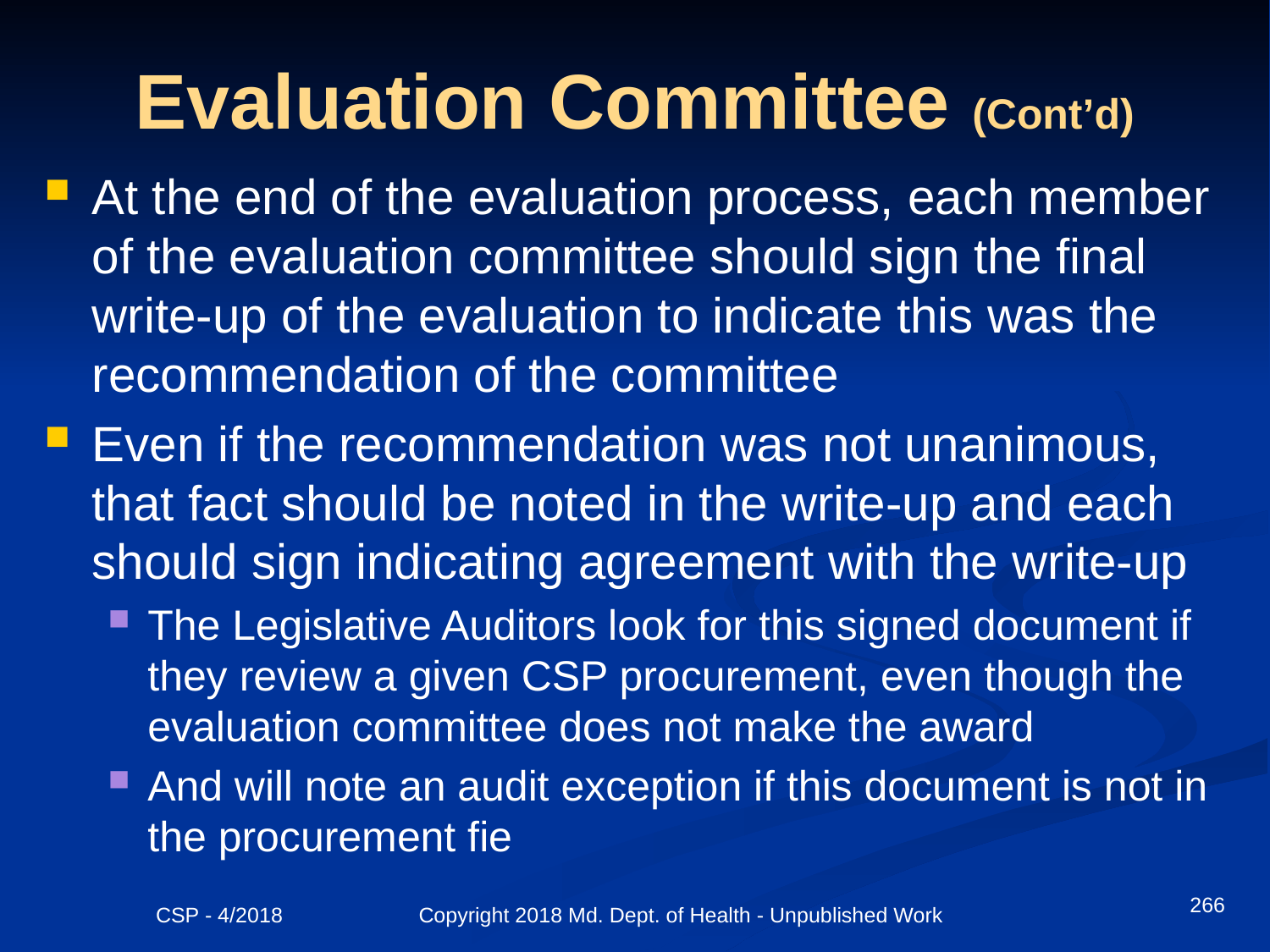

# Evaluation Committee (Cont’d)
At the end of the evaluation process, each member of the evaluation committee should sign the final write-up of the evaluation to indicate this was the recommendation of the committee
Even if the recommendation was not unanimous, that fact should be noted in the write-up and each should sign indicating agreement with the write-up
The Legislative Auditors look for this signed document if they review a given CSP procurement, even though the evaluation committee does not make the award
And will note an audit exception if this document is not in the procurement fie
266
CSP - 4/2018                       Copyright 2018 Md. Dept. of Health - Unpublished Work